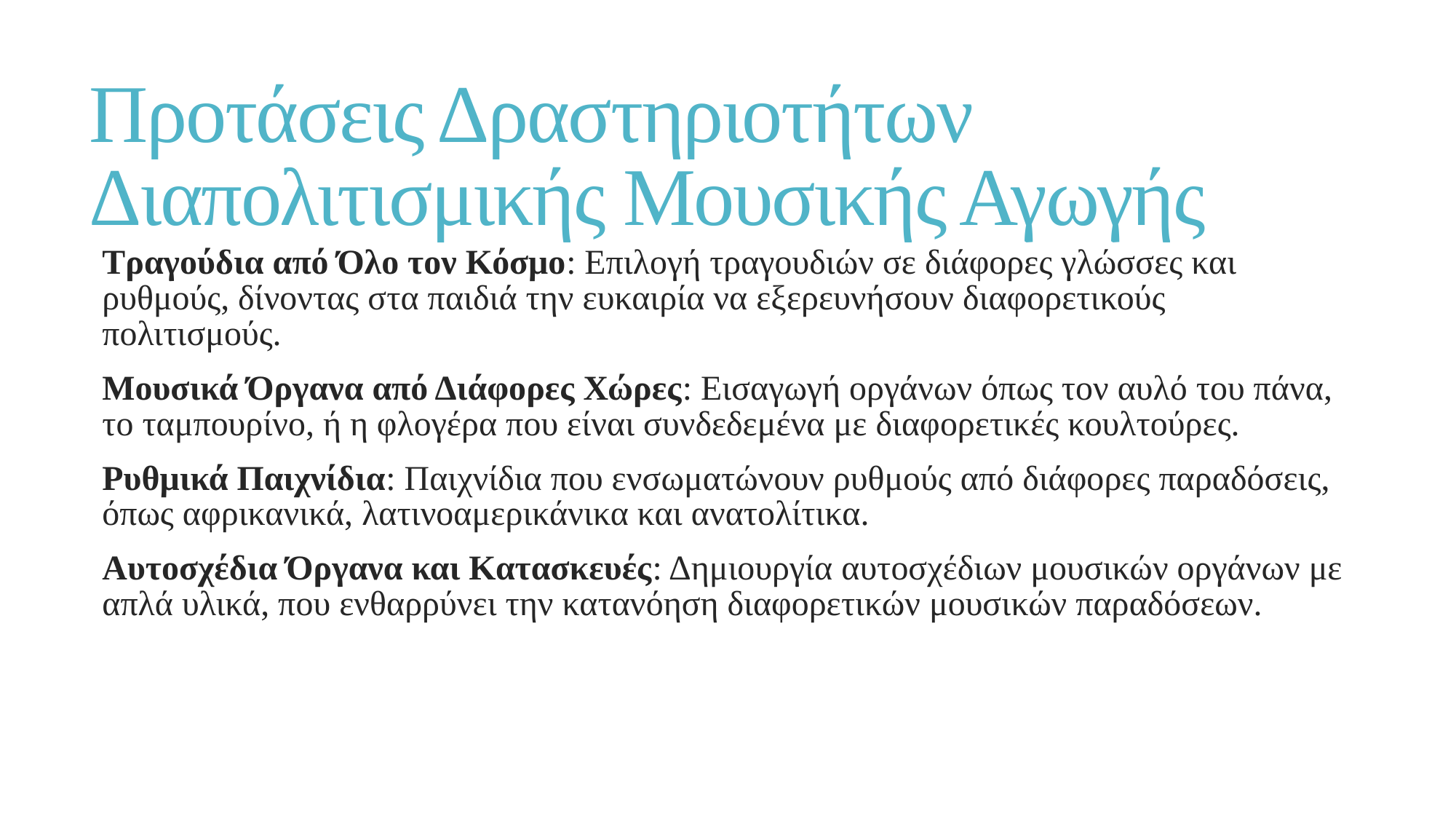

# Προτάσεις Δραστηριοτήτων Διαπολιτισμικής Μουσικής Αγωγής
Τραγούδια από Όλο τον Κόσμο: Επιλογή τραγουδιών σε διάφορες γλώσσες και ρυθμούς, δίνοντας στα παιδιά την ευκαιρία να εξερευνήσουν διαφορετικούς πολιτισμούς.
Μουσικά Όργανα από Διάφορες Χώρες: Εισαγωγή οργάνων όπως τον αυλό του πάνα, το ταμπουρίνο, ή η φλογέρα που είναι συνδεδεμένα με διαφορετικές κουλτούρες.
Ρυθμικά Παιχνίδια: Παιχνίδια που ενσωματώνουν ρυθμούς από διάφορες παραδόσεις, όπως αφρικανικά, λατινοαμερικάνικα και ανατολίτικα.
Αυτοσχέδια Όργανα και Κατασκευές: Δημιουργία αυτοσχέδιων μουσικών οργάνων με απλά υλικά, που ενθαρρύνει την κατανόηση διαφορετικών μουσικών παραδόσεων.